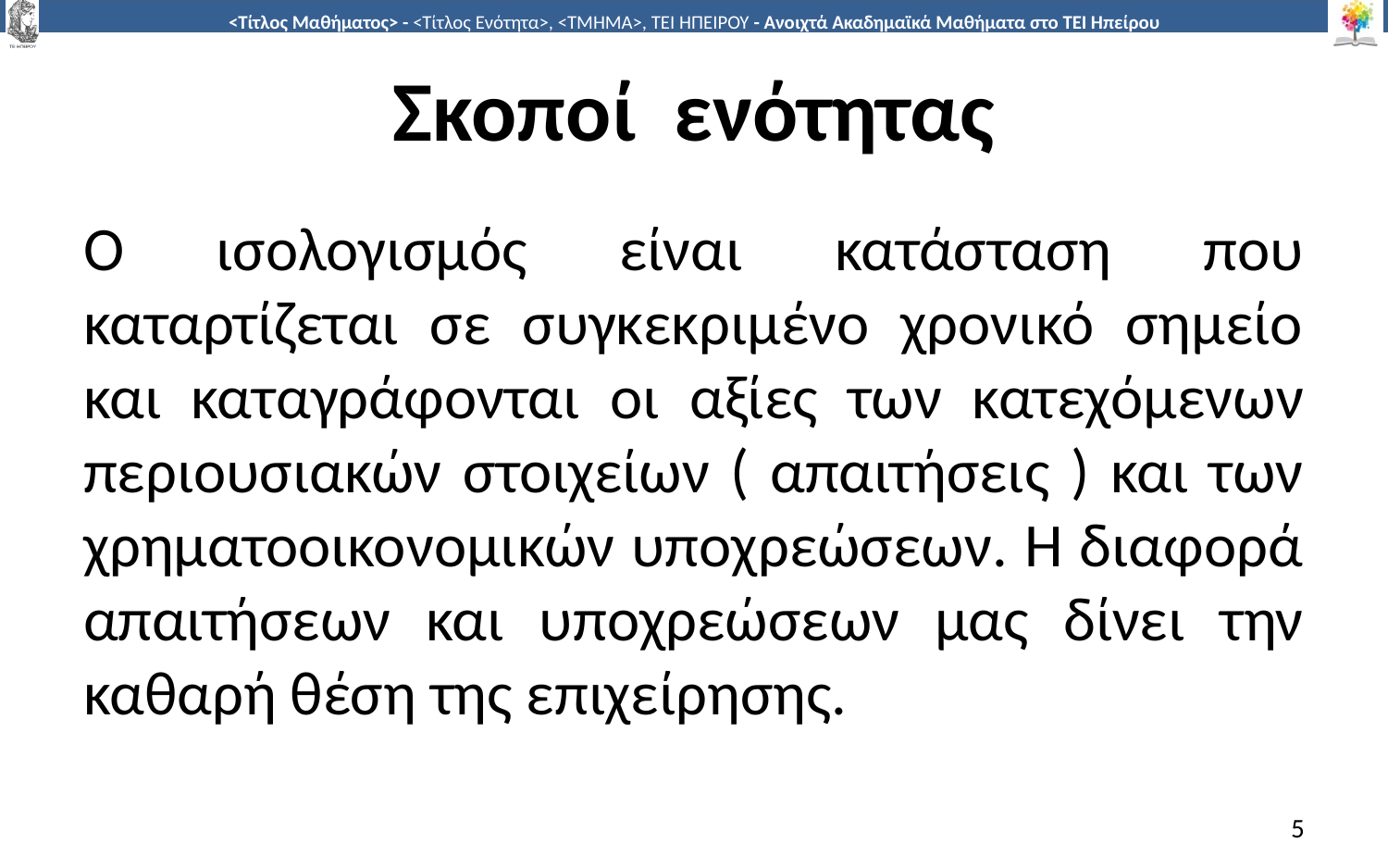

# Σκοποί  ενότητας
Ο ισολογισμός είναι κατάσταση που καταρτίζεται σε συγκεκριμένο χρονικό σημείο και καταγράφονται οι αξίες των κατεχόμενων περιουσιακών στοιχείων ( απαιτήσεις ) και των χρηματοοικονομικών υποχρεώσεων. Η διαφορά απαιτήσεων και υποχρεώσεων μας δίνει την καθαρή θέση της επιχείρησης.
5